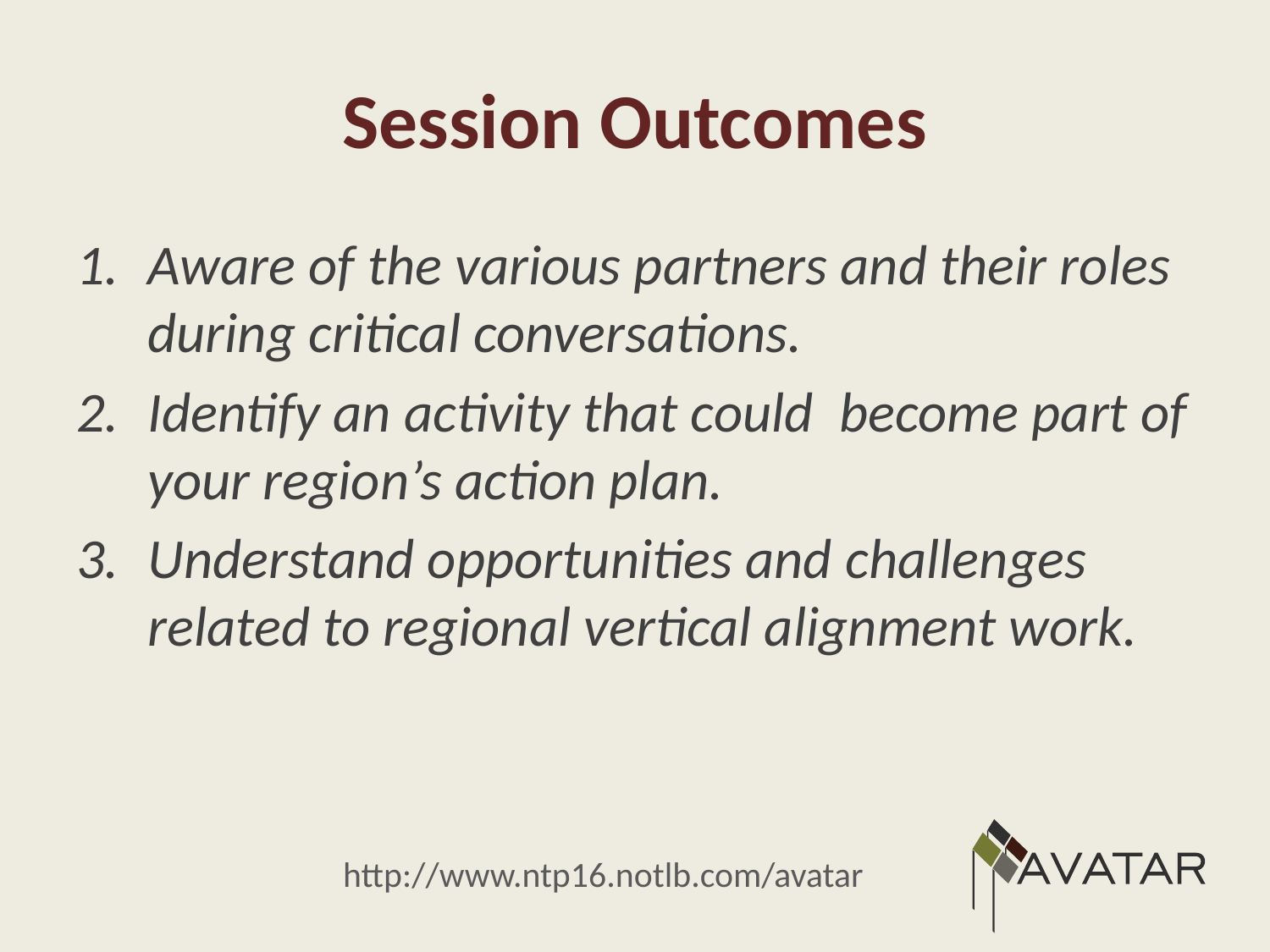

# Session Outcomes
Aware of the various partners and their roles during critical conversations.
Identify an activity that could  become part of your region’s action plan.
Understand opportunities and challenges related to regional vertical alignment work.